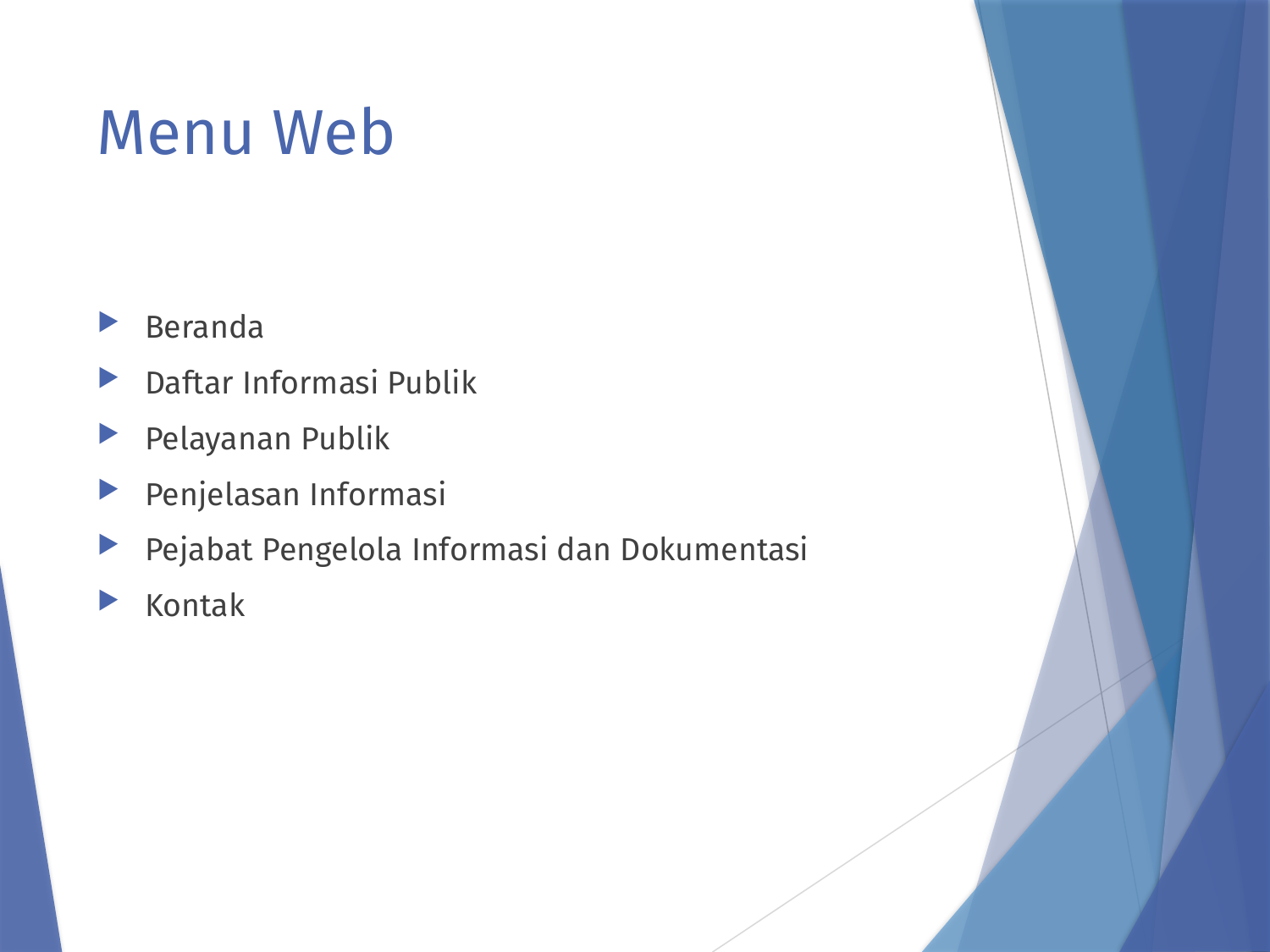

# Menu Web
Beranda
Daftar Informasi Publik
Pelayanan Publik
Penjelasan Informasi
Pejabat Pengelola Informasi dan Dokumentasi
Kontak